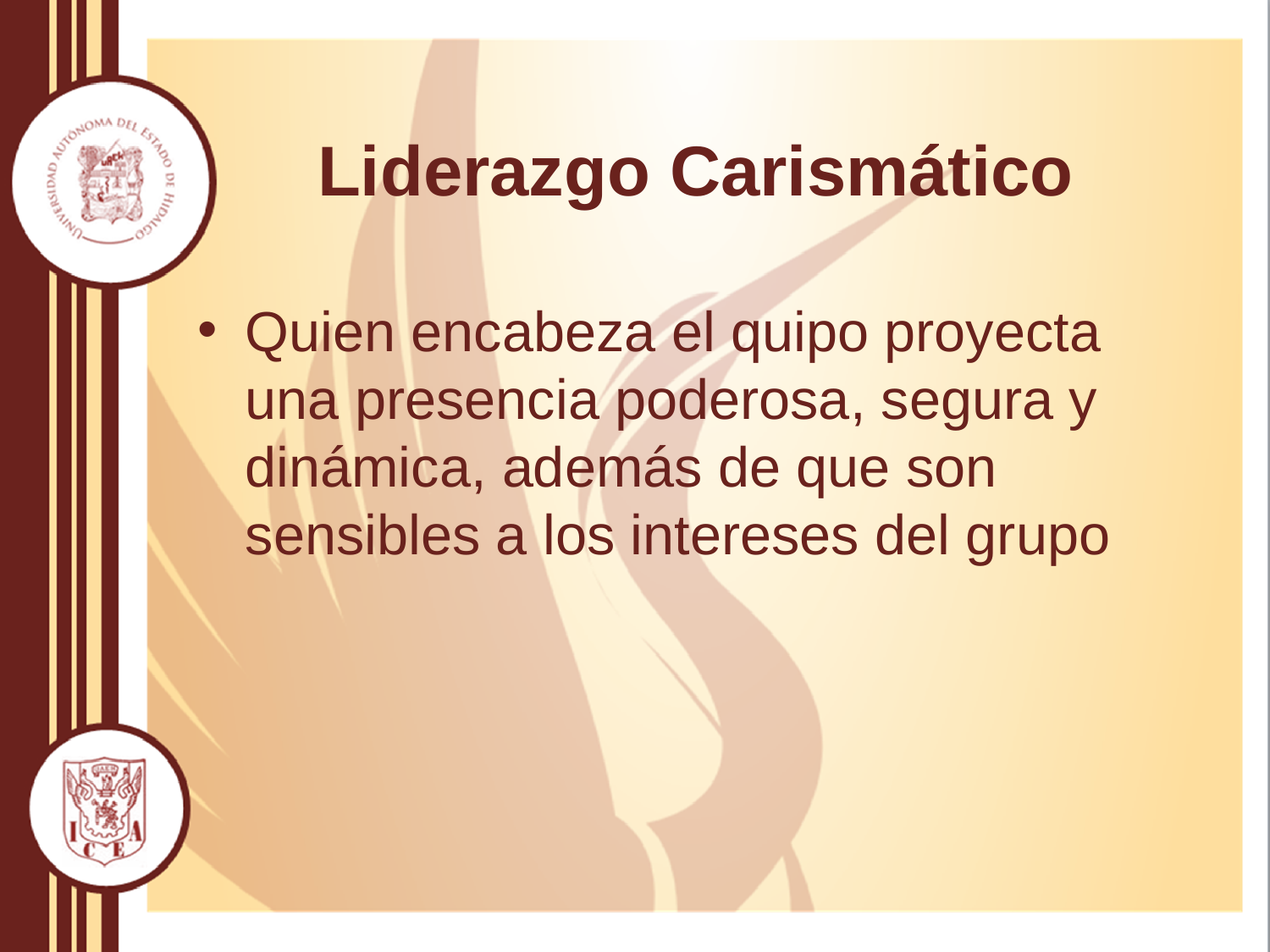

Liderazgo Carismático

Quien encabeza el quipo proyecta una presencia poderosa, segura y dinámica, además de que son sensibles a los intereses del grupo